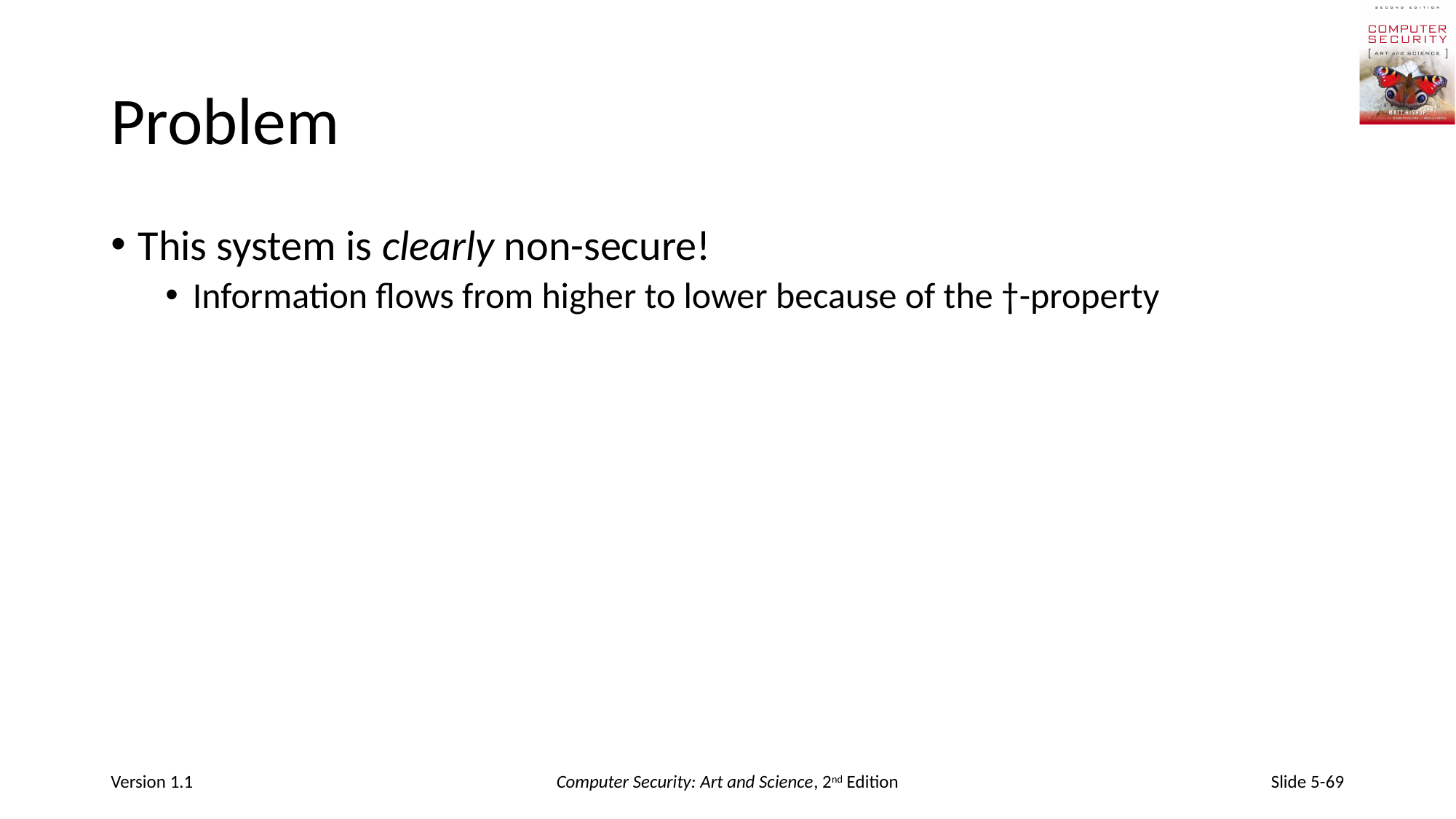

# Problem
This system is clearly non-secure!
Information flows from higher to lower because of the †-property
Version 1.1
Computer Security: Art and Science, 2nd Edition
Slide 5-69